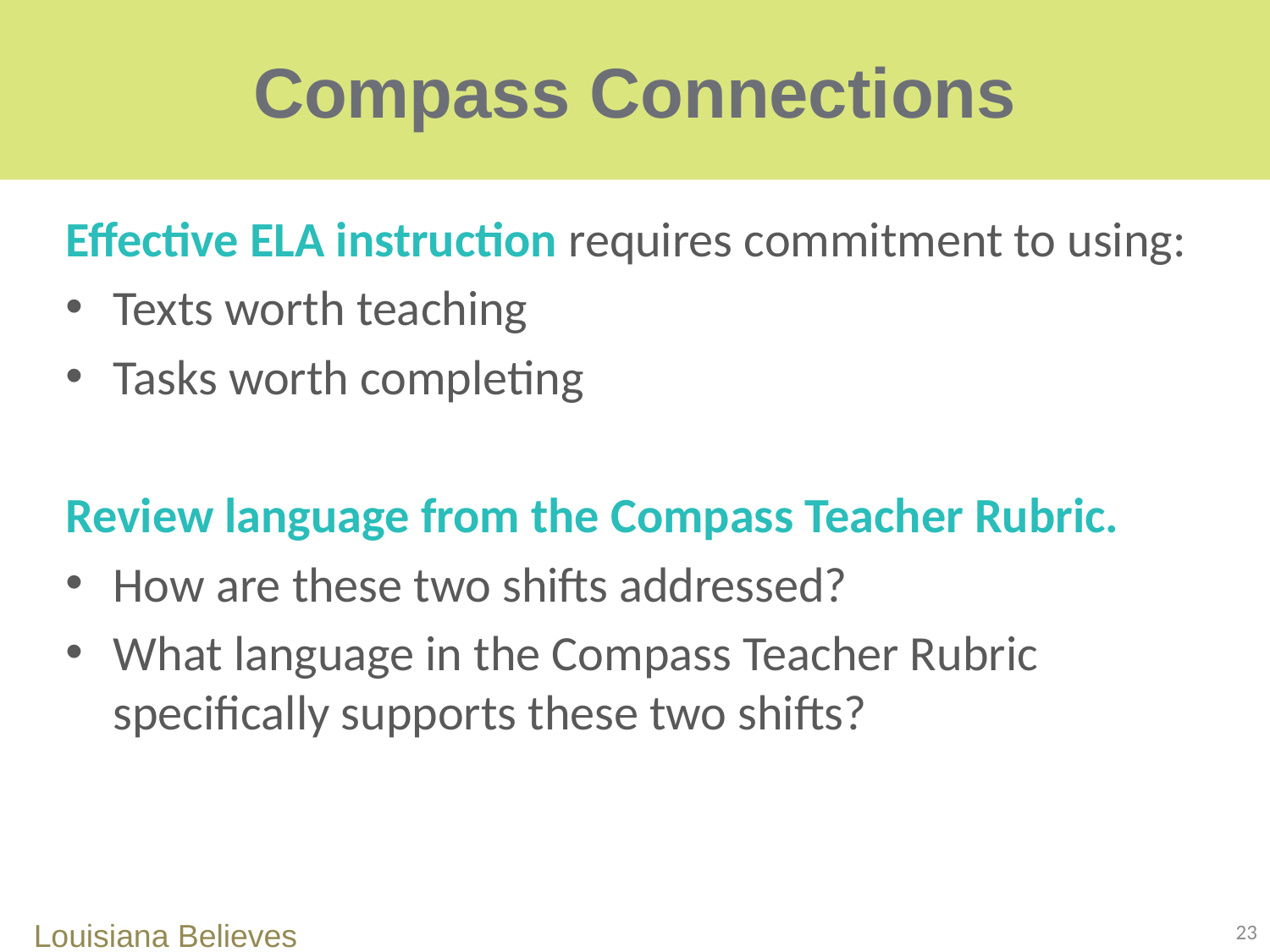

# Compass Connections
Effective ELA instruction requires commitment to using:
Texts worth teaching
Tasks worth completing

Review language from the Compass Teacher Rubric.
How are these two shifts addressed?
What language in the Compass Teacher Rubric specifically supports these two shifts?

Louisiana Believes
23